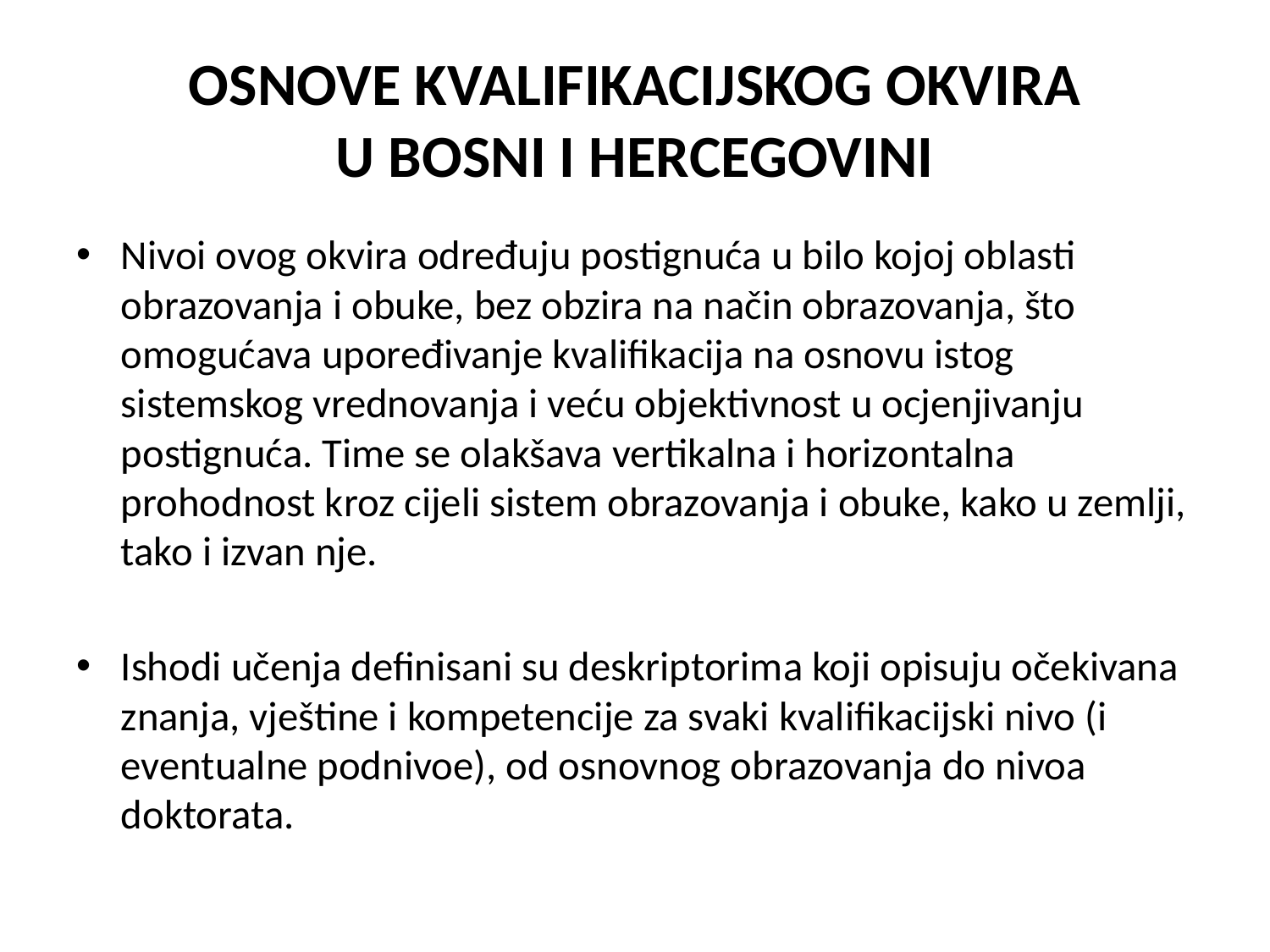

# OSNOVE KVALIFIKACIJSKOG OKVIRA U BOSNI I HERCEGOVINI
Nivoi ovog okvira određuju postignuća u bilo kojoj oblasti obrazovanja i obuke, bez obzira na način obrazovanja, što omogućava upoređivanje kvalifikacija na osnovu istog sistemskog vrednovanja i veću objektivnost u ocjenjivanju postignuća. Time se olakšava vertikalna i horizontalna prohodnost kroz cijeli sistem obrazovanja i obuke, kako u zemlji, tako i izvan nje.

Ishodi učenja definisani su deskriptorima koji opisuju očekivana znanja, vještine i kompetencije za svaki kvalifikacijski nivo (i eventualne podnivoe), od osnovnog obrazovanja do nivoa doktorata.